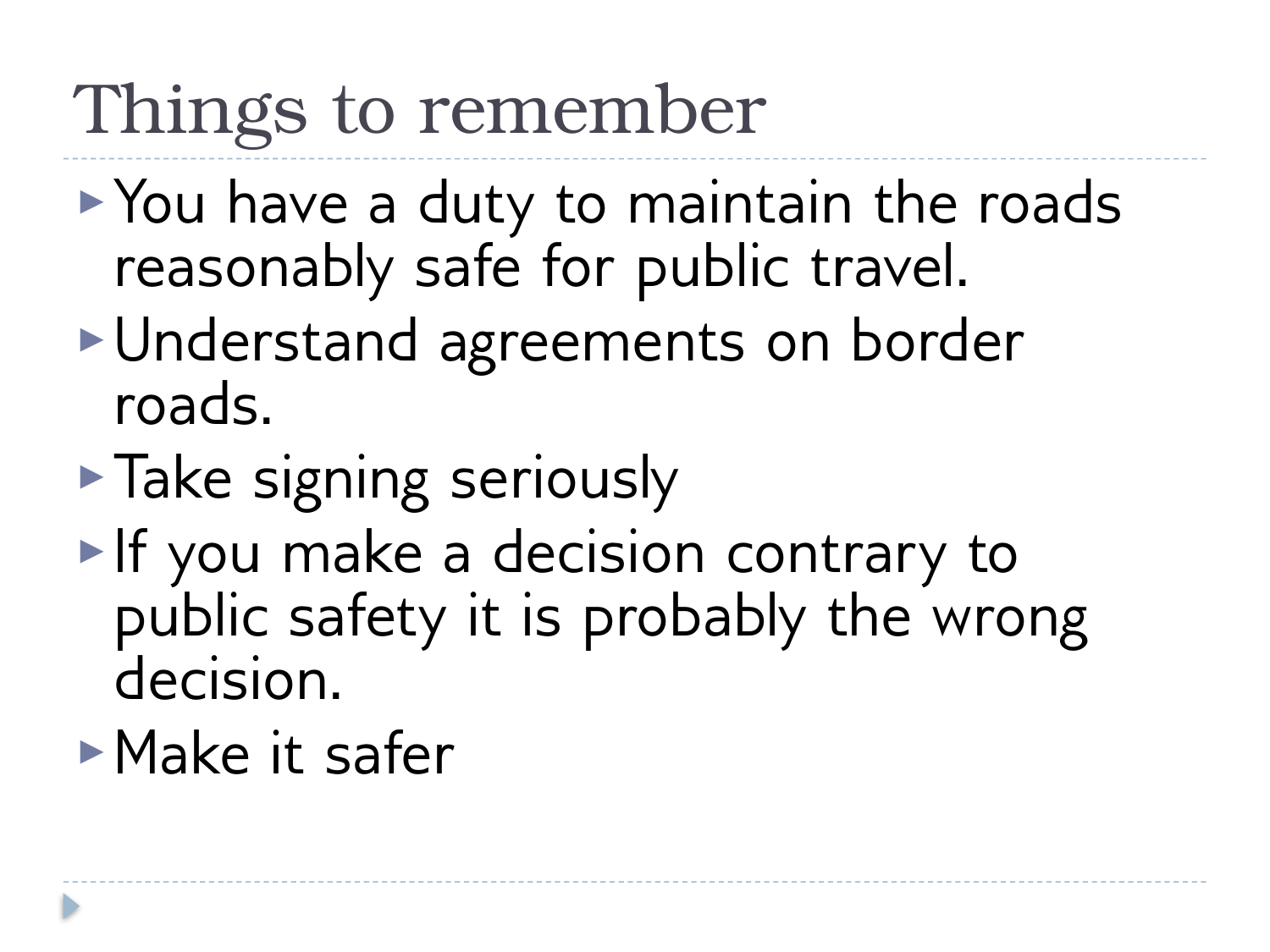

# Things to remember
You have a duty to maintain the roads reasonably safe for public travel.
Understand agreements on border roads.
Take signing seriously
If you make a decision contrary to public safety it is probably the wrong decision.
Make it safer